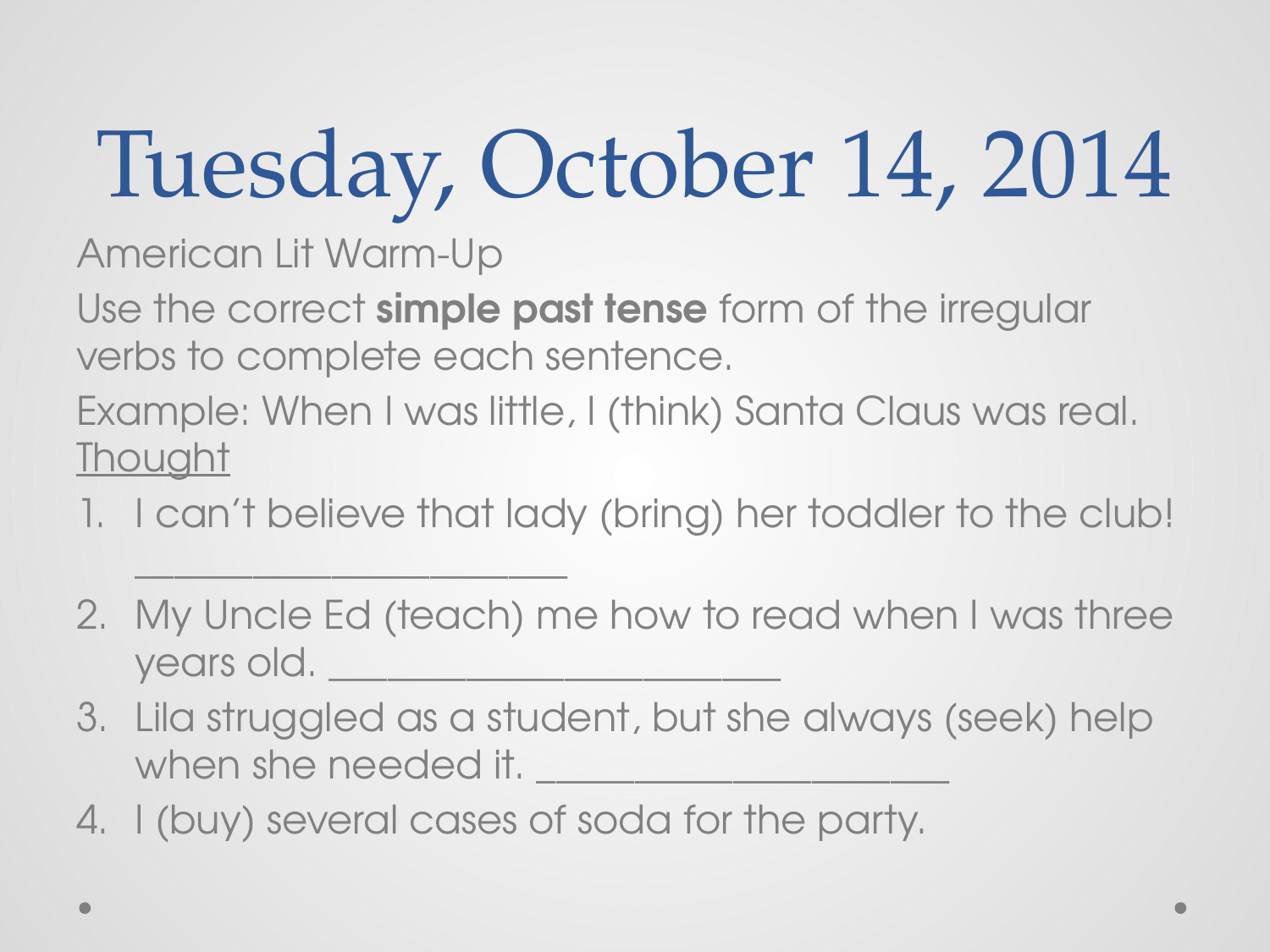

# Tuesday, October 14, 2014
American Lit Warm-Up
Use the correct simple past tense form of the irregular verbs to complete each sentence.
Example: When I was little, I (think) Santa Claus was real. Thought
I can’t believe that lady (bring) her toddler to the club! ______________________
My Uncle Ed (teach) me how to read when I was three years old. _______________________
Lila struggled as a student, but she always (seek) help when she needed it. _____________________
I (buy) several cases of soda for the party.